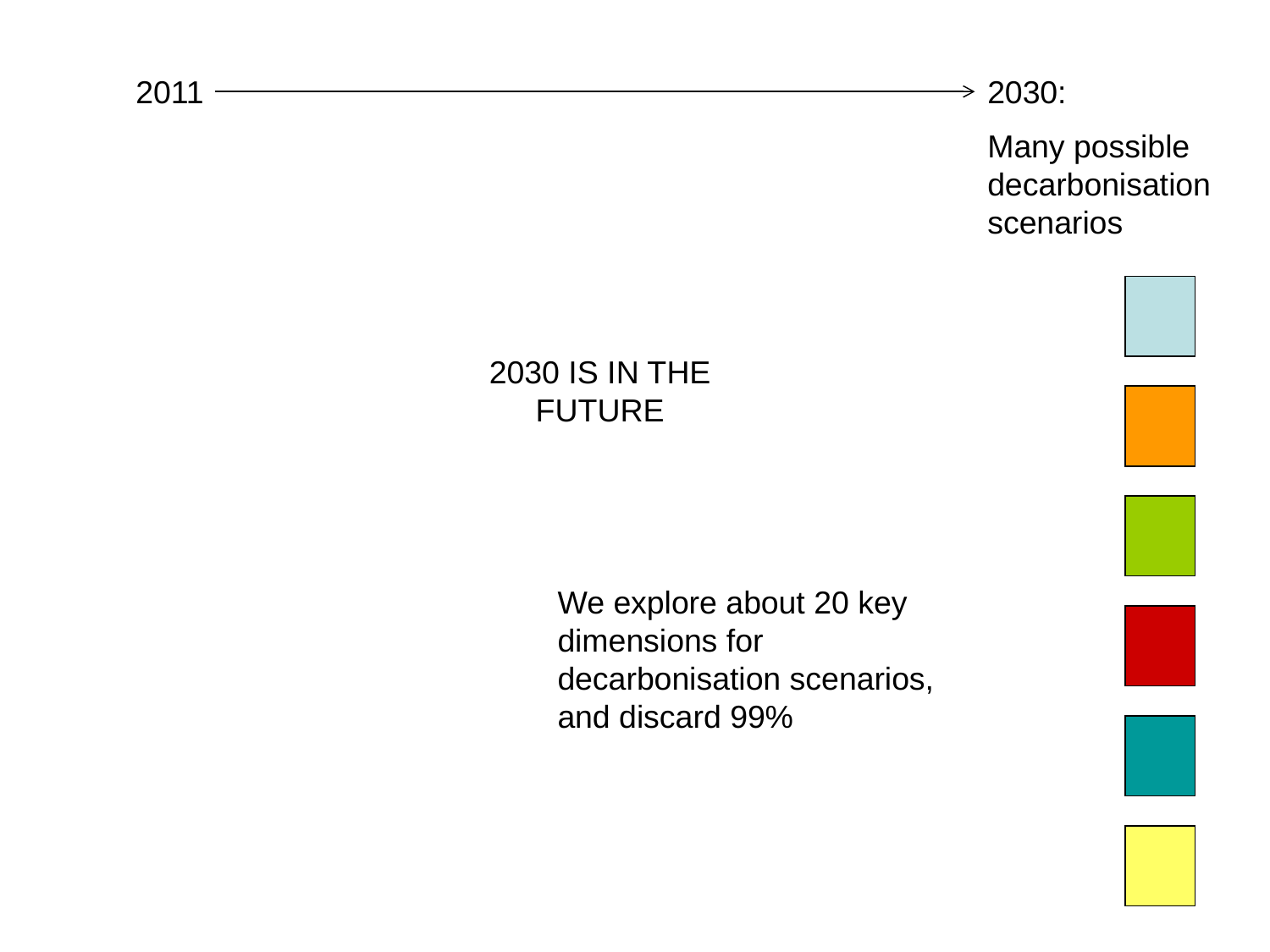

2011
2030:
Many possible decarbonisation scenarios

2030 IS IN THE FUTURE

We explore about 20 key dimensions for decarbonisation scenarios, and discard 99%